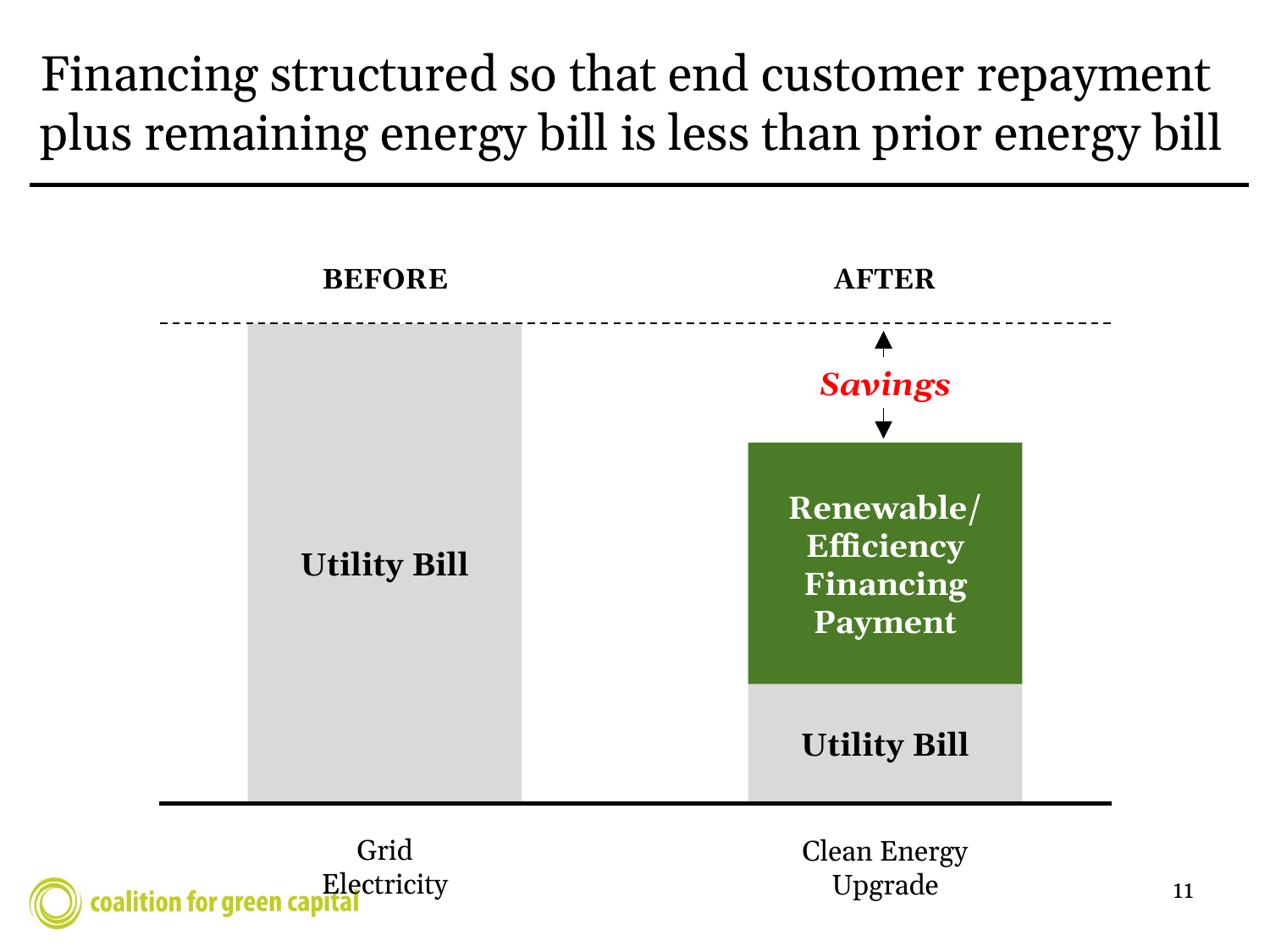

# Financing structured so that end customer repayment plus remaining energy bill is less than prior energy bill
BEFORE
AFTER
Utility Bill
Savings
Renewable/ Efficiency Financing Payment
Utility Bill
Grid Electricity
Clean Energy Upgrade
11